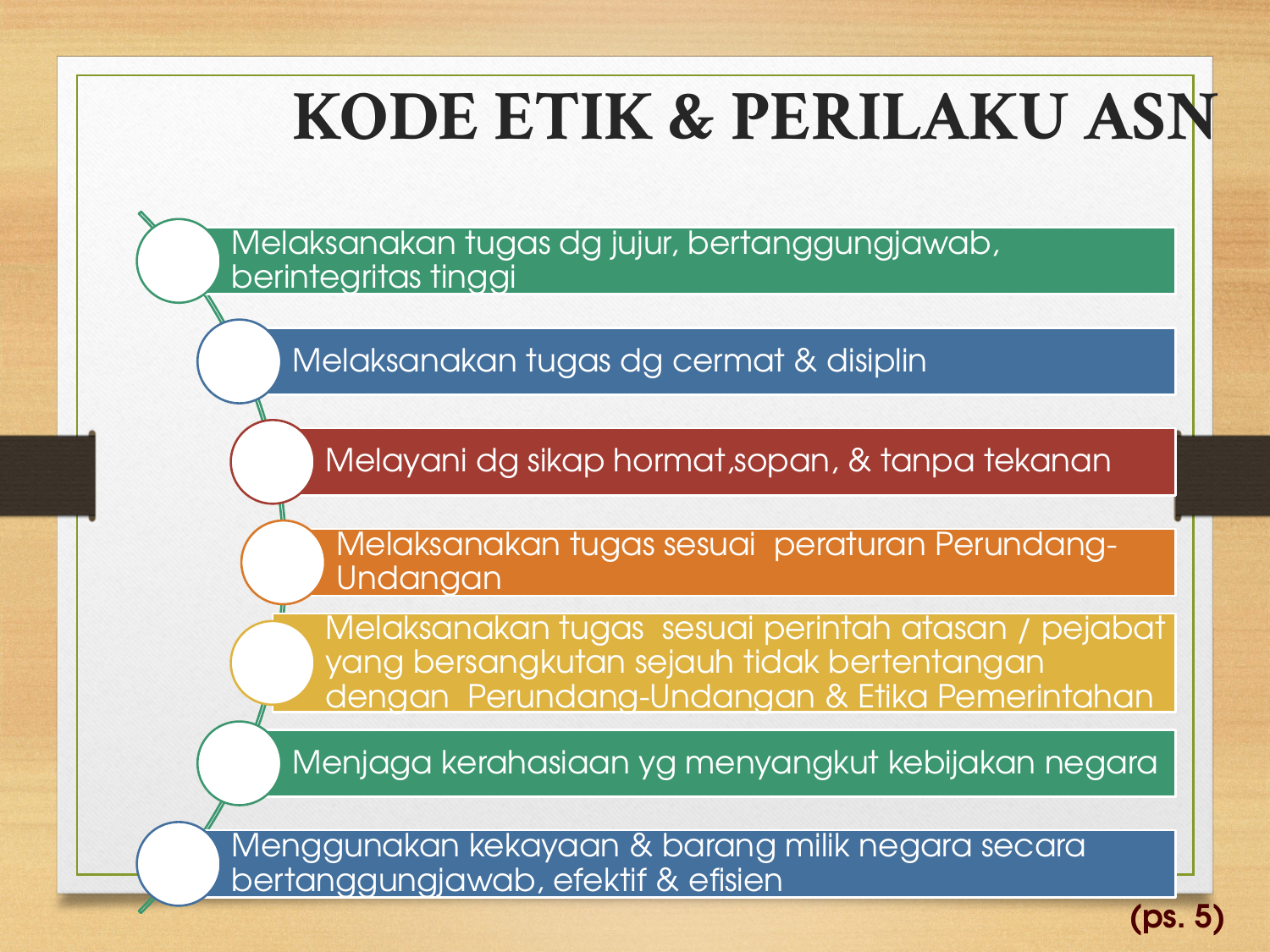

# KODE ETIK & PERILAKU ASN
Melaksanakan tugas dg jujur, bertanggungjawab, berintegritas tinggi
Melaksanakan tugas dg cermat & disiplin
Melayani dg sikap hormat,sopan, & tanpa tekanan
Melaksanakan tugas sesuai  peraturan Perundang-Undangan
Melaksanakan tugas  sesuai perintah atasan / pejabat yang bersangkutan sejauh tidak bertentangan dengan  Perundang-Undangan & Etika Pemerintahan
Menjaga kerahasiaan yg menyangkut kebijakan negara
Menggunakan kekayaan & barang milik negara secara bertanggungjawab, efektif & efisien
(ps. 5)